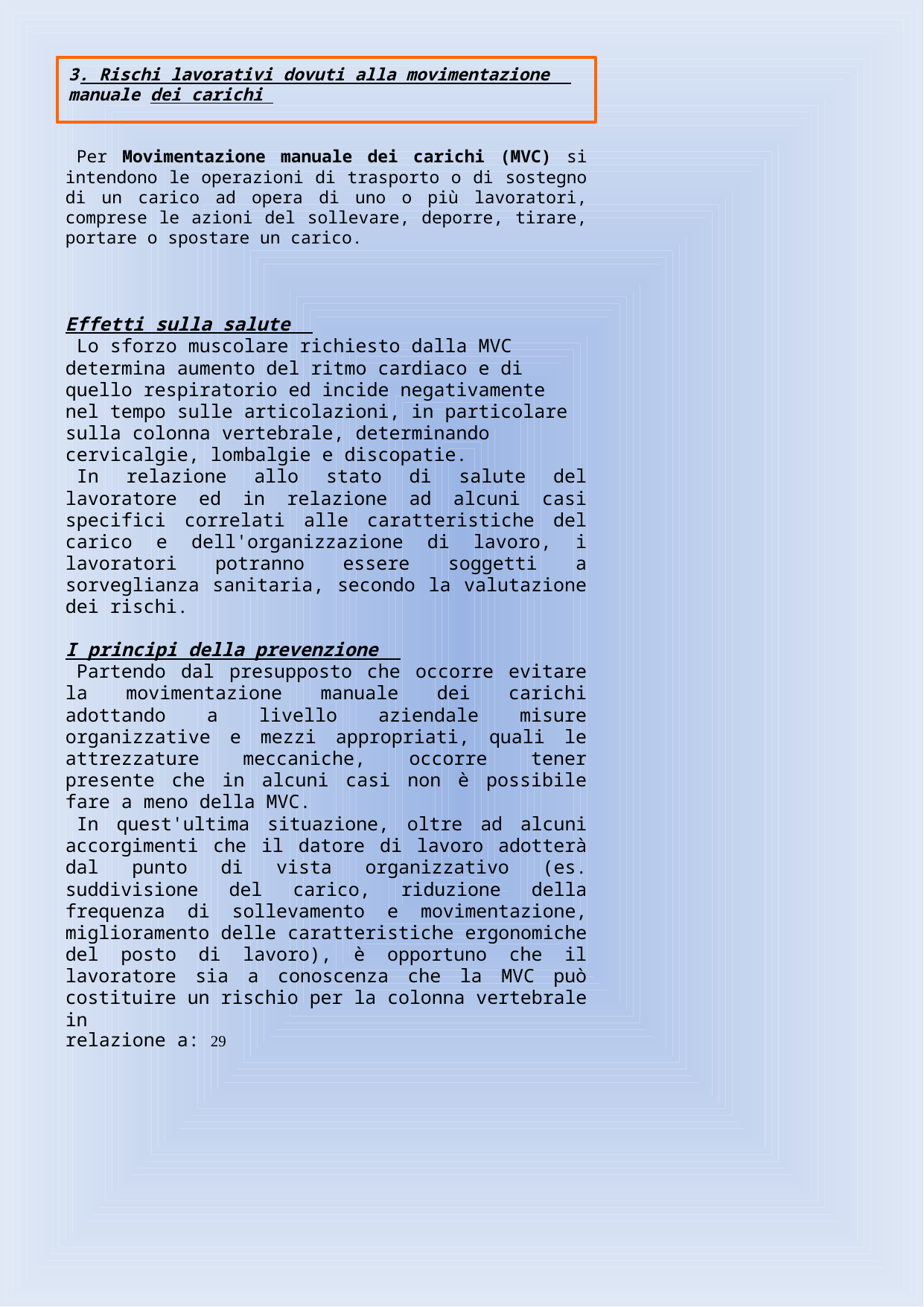

3. Rischi lavorativi dovuti alla movimentazione manuale dei carichi
Per Movimentazione manuale dei carichi (MVC) si intendono le operazioni di trasporto o di sostegno di un carico ad opera di uno o più lavoratori, comprese le azioni del sollevare, deporre, tirare, portare o spostare un carico.
Effetti sulla salute
Lo sforzo muscolare richiesto dalla MVC determina aumento del ritmo cardiaco e di quello respiratorio ed incide negativamente nel tempo sulle articolazioni, in particolare sulla colonna vertebrale, determinando cervicalgie, lombalgie e discopatie.
In relazione allo stato di salute del lavoratore ed in relazione ad alcuni casi specifici correlati alle caratteristiche del carico e dell'organizzazione di lavoro, i lavoratori potranno essere soggetti a sorveglianza sanitaria, secondo la valutazione dei rischi.
I principi della prevenzione
Partendo dal presupposto che occorre evitare la movimentazione manuale dei carichi adottando a livello aziendale misure organizzative e mezzi appropriati, quali le attrezzature meccaniche, occorre tener presente che in alcuni casi non è possibile fare a meno della MVC.
In quest'ultima situazione, oltre ad alcuni accorgimenti che il datore di lavoro adotterà dal punto di vista organizzativo (es. suddivisione del carico, riduzione della frequenza di sollevamento e movimentazione, miglioramento delle caratteristiche ergonomiche del posto di lavoro), è opportuno che il lavoratore sia a conoscenza che la MVC può costituire un rischio per la colonna vertebrale in
relazione a: 29